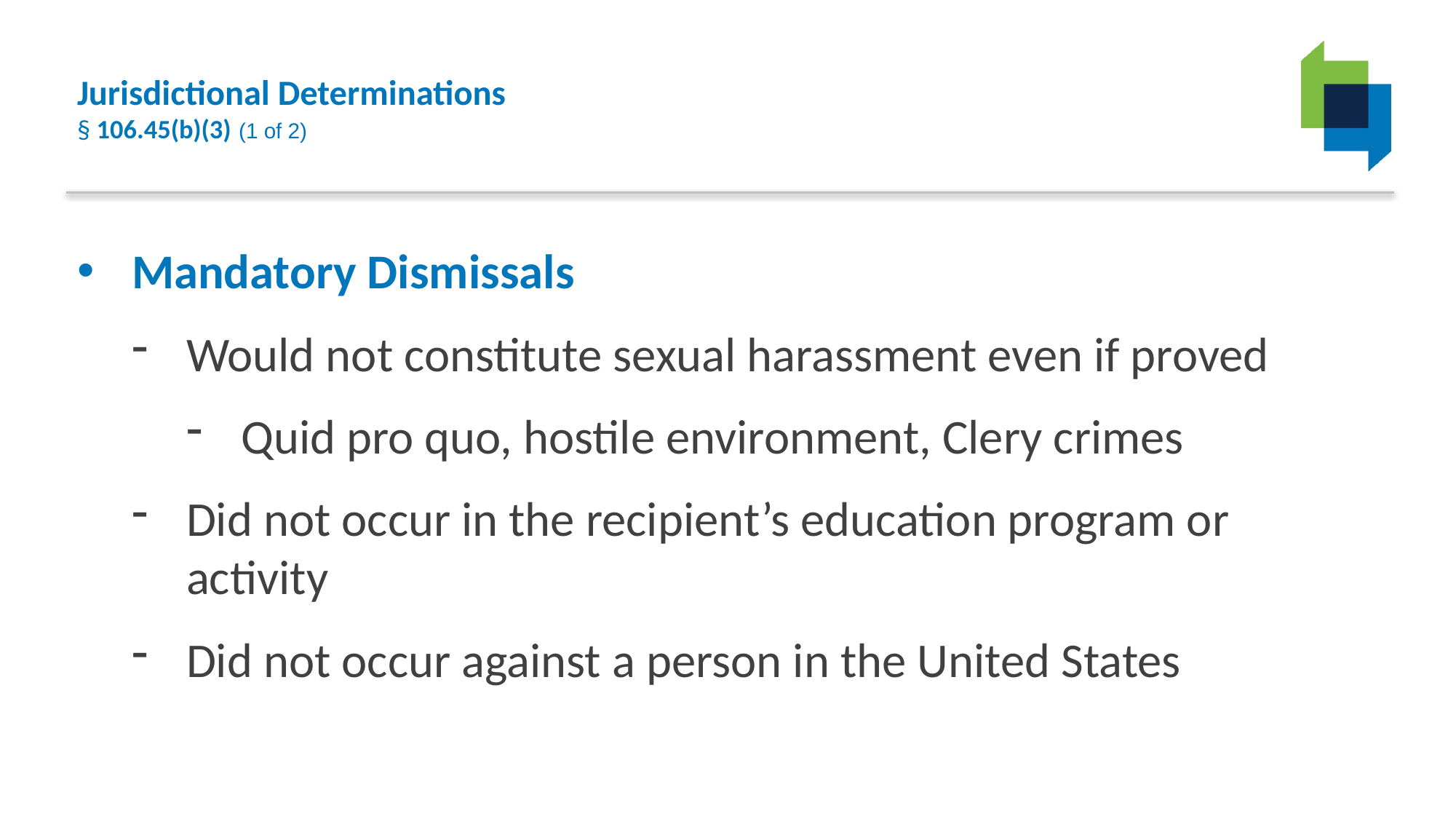

# Jurisdictional Determinations § 106.45(b)(3) (1 of 2)
Mandatory Dismissals
Would not constitute sexual harassment even if proved
Quid pro quo, hostile environment, Clery crimes
Did not occur in the recipient’s education program or activity
Did not occur against a person in the United States